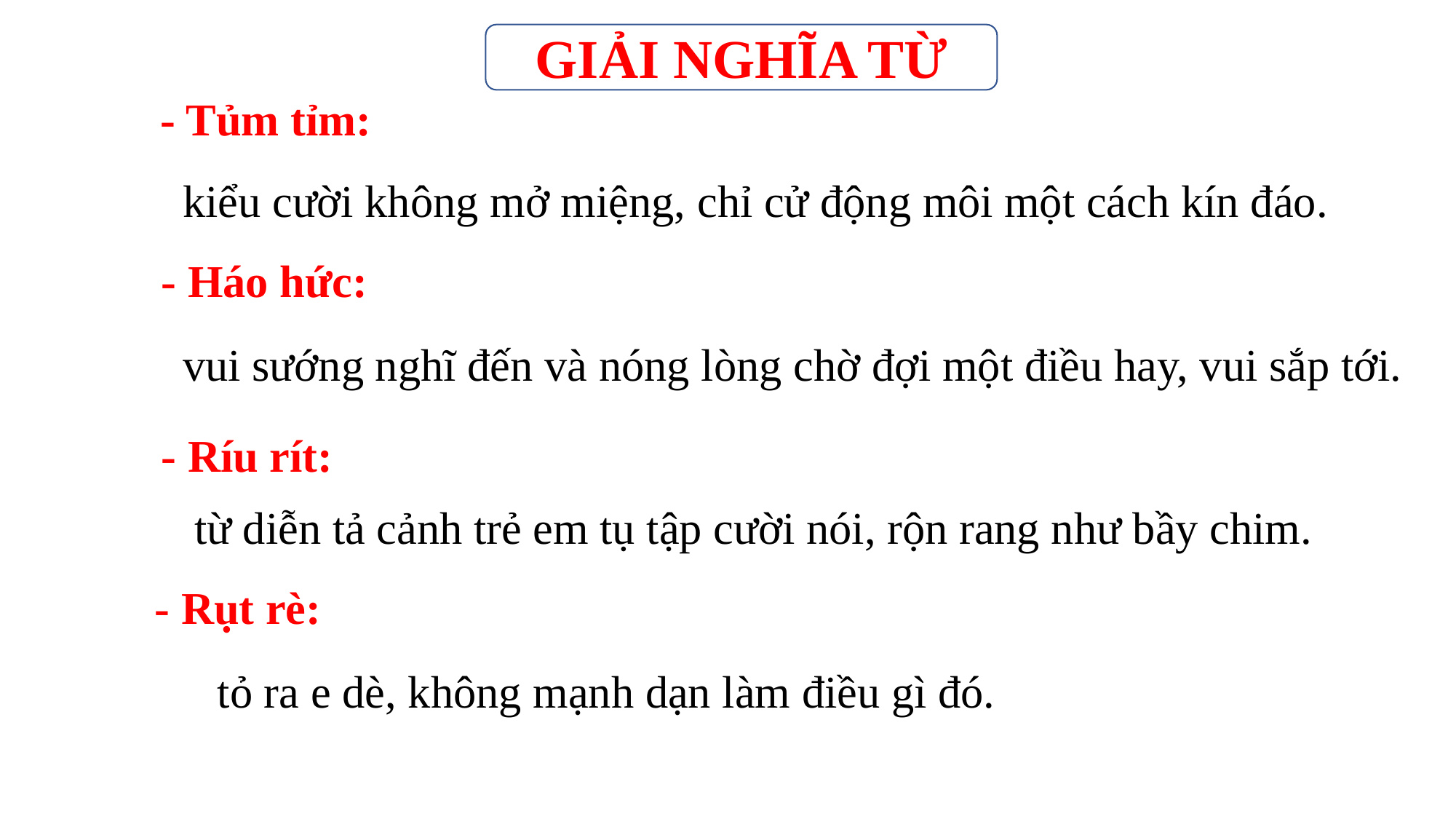

GIẢI NGHĨA TỪ

 kiểu cười không mở miệng, chỉ cử động môi một cách kín đáo.

 vui sướng nghĩ đến và nóng lòng chờ đợi một điều hay, vui sắp tới.

  từ diễn tả cảnh trẻ em tụ tập cười nói, rộn rang như bầy chim.

    tỏ ra e dè, không mạnh dạn làm điều gì đó.
- Tủm tỉm:
- Háo hức:
- Ríu rít:
- Rụt rè: